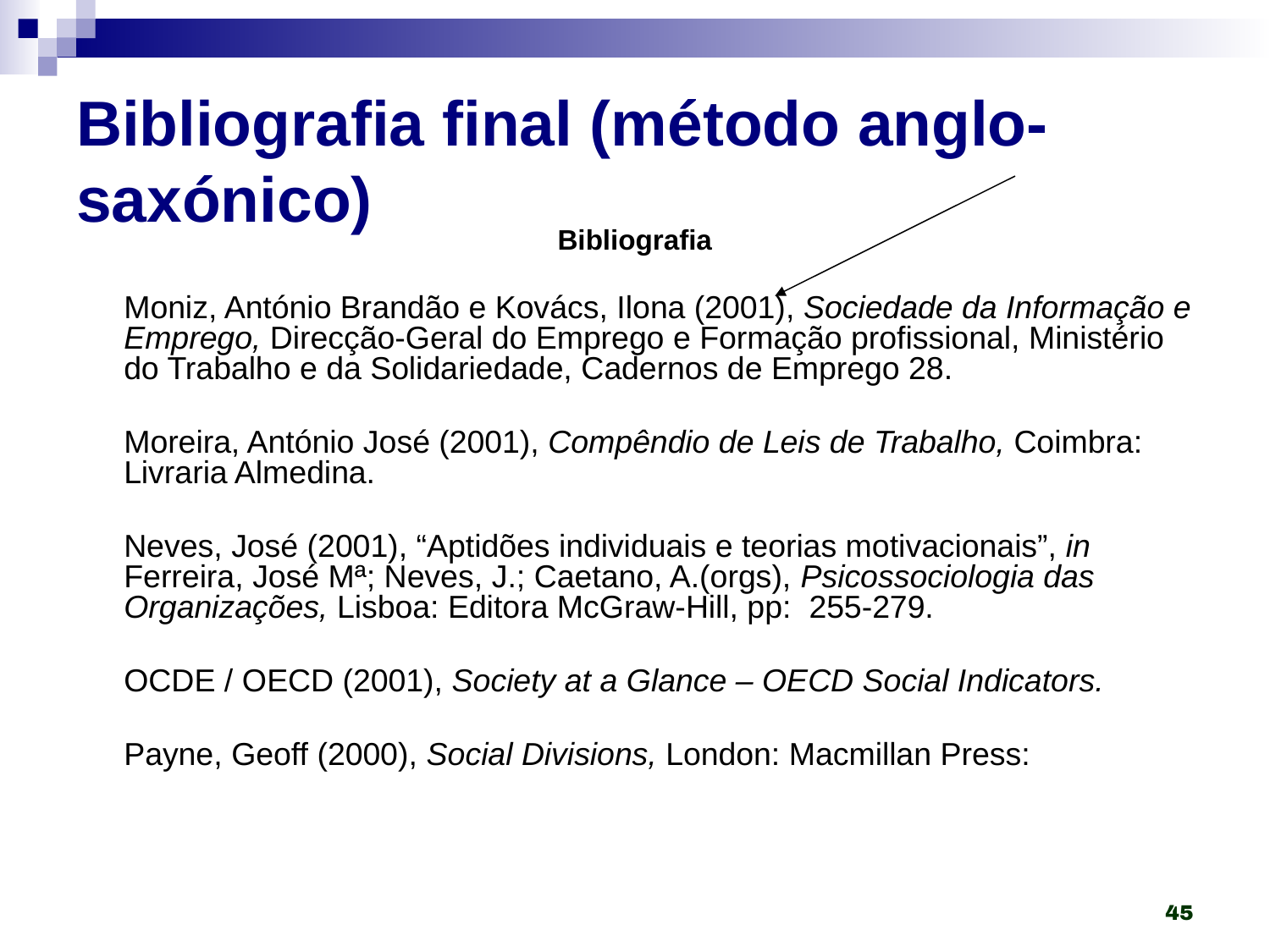

# Bibliografia final (método anglo-saxónico)

Bibliografia

	Moniz, António Brandão e Kovács, Ilona (2001), Sociedade da Informação e Emprego, Direcção-Geral do Emprego e Formação profissional, Ministério do Trabalho e da Solidariedade, Cadernos de Emprego 28.

	Moreira, António José (2001), Compêndio de Leis de Trabalho, Coimbra: Livraria Almedina.

	Neves, José (2001), “Aptidões individuais e teorias motivacionais”, in Ferreira, José Mª; Neves, J.; Caetano, A.(orgs), Psicossociologia das Organizações, Lisboa: Editora McGraw-Hill, pp:  255-279.

	OCDE / OECD (2001), Society at a Glance – OECD Social Indicators.

	Payne, Geoff (2000), Social Divisions, London: Macmillan Press:

45